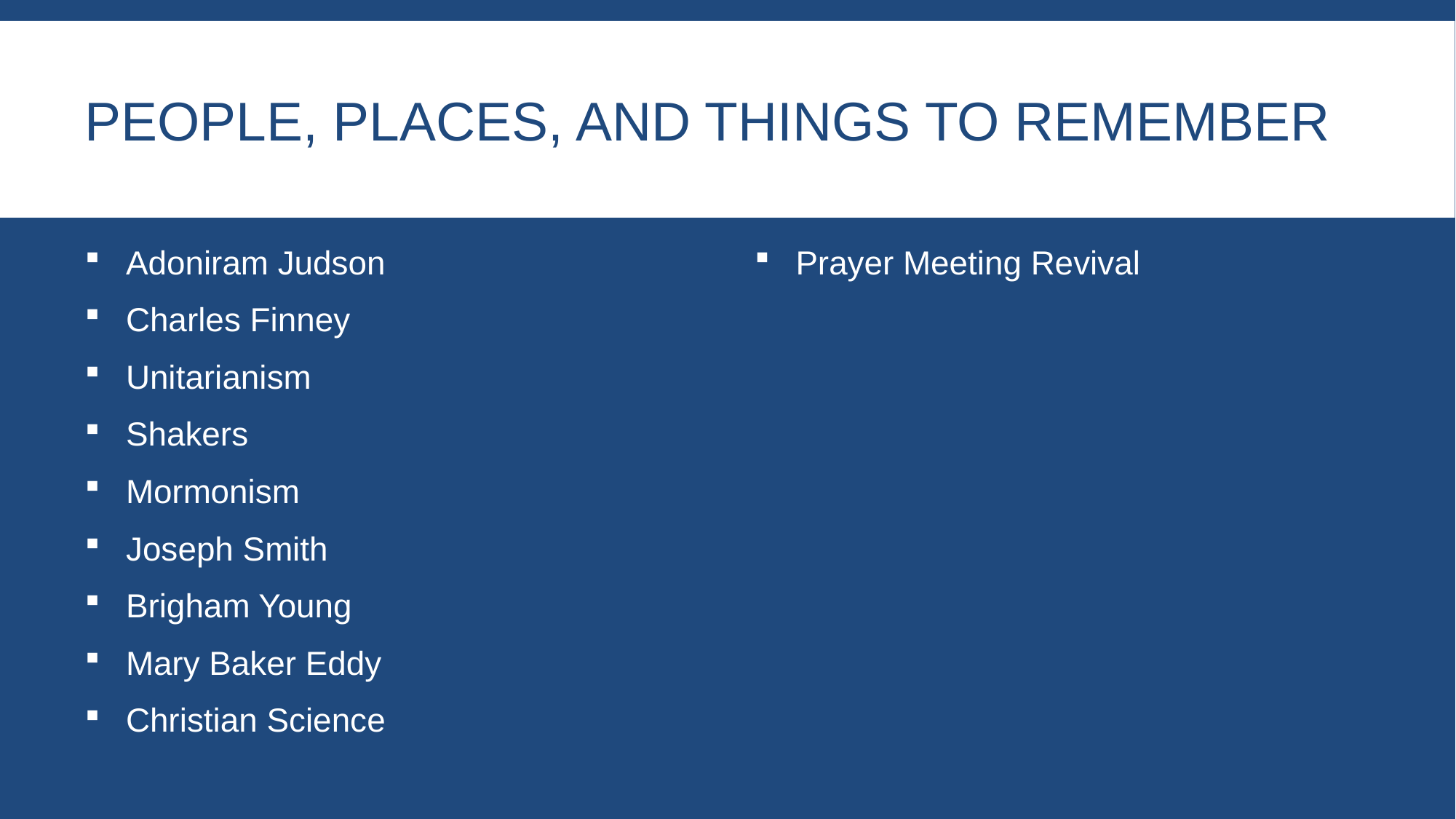

# People, Places, and Things to Remember
Adoniram Judson
Charles Finney
Unitarianism
Shakers
Mormonism
Joseph Smith
Brigham Young
Mary Baker Eddy
Christian Science
Prayer Meeting Revival